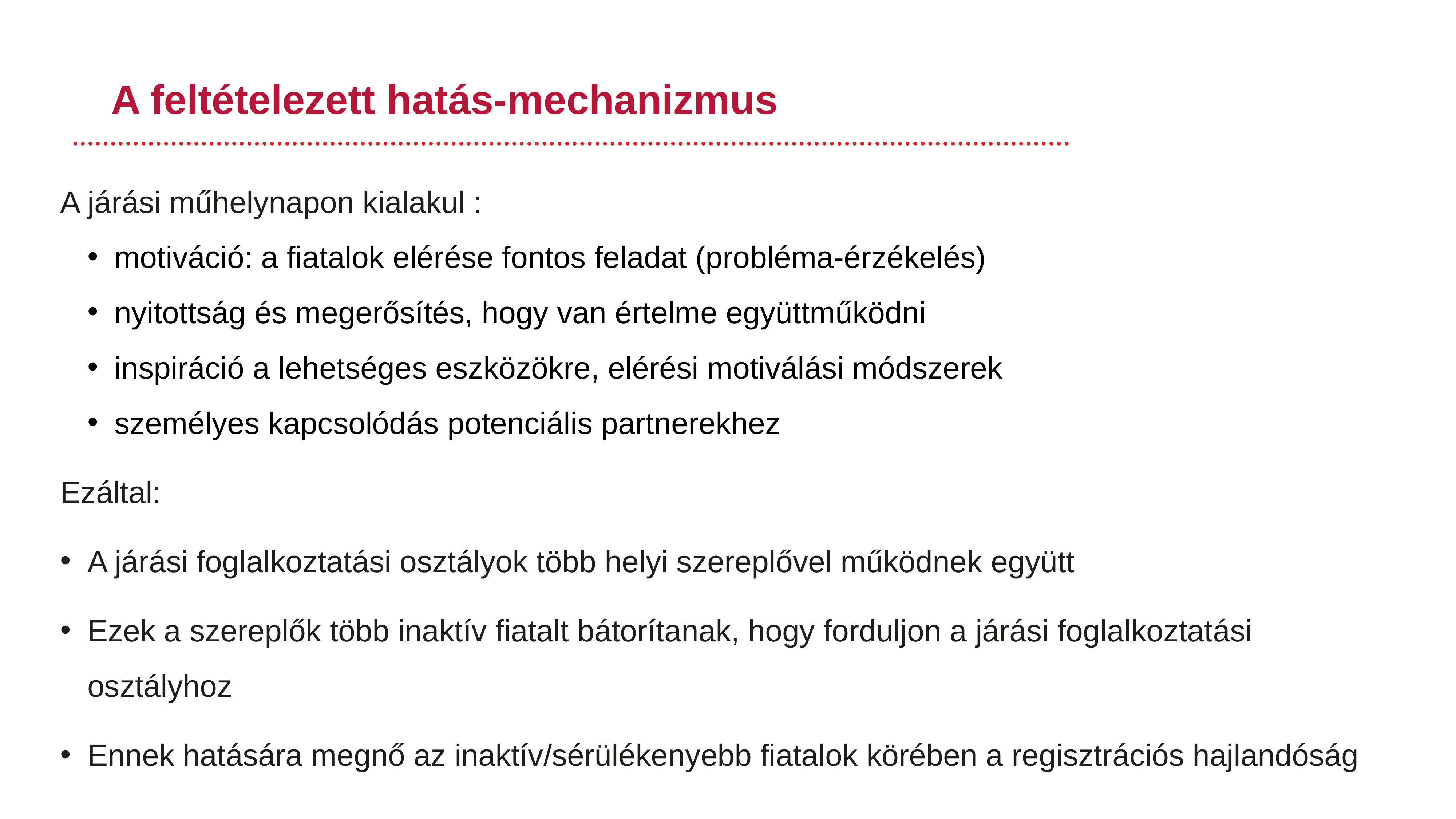

# A feltételezett hatás-mechanizmus
A járási műhelynapon kialakul :
motiváció: a fiatalok elérése fontos feladat (probléma-érzékelés)
nyitottság és megerősítés, hogy van értelme együttműködni
inspiráció a lehetséges eszközökre, elérési motiválási módszerek
személyes kapcsolódás potenciális partnerekhez
Ezáltal:
A járási foglalkoztatási osztályok több helyi szereplővel működnek együtt
Ezek a szereplők több inaktív fiatalt bátorítanak, hogy forduljon a járási foglalkoztatási osztályhoz
Ennek hatására megnő az inaktív/sérülékenyebb fiatalok körében a regisztrációs hajlandóság